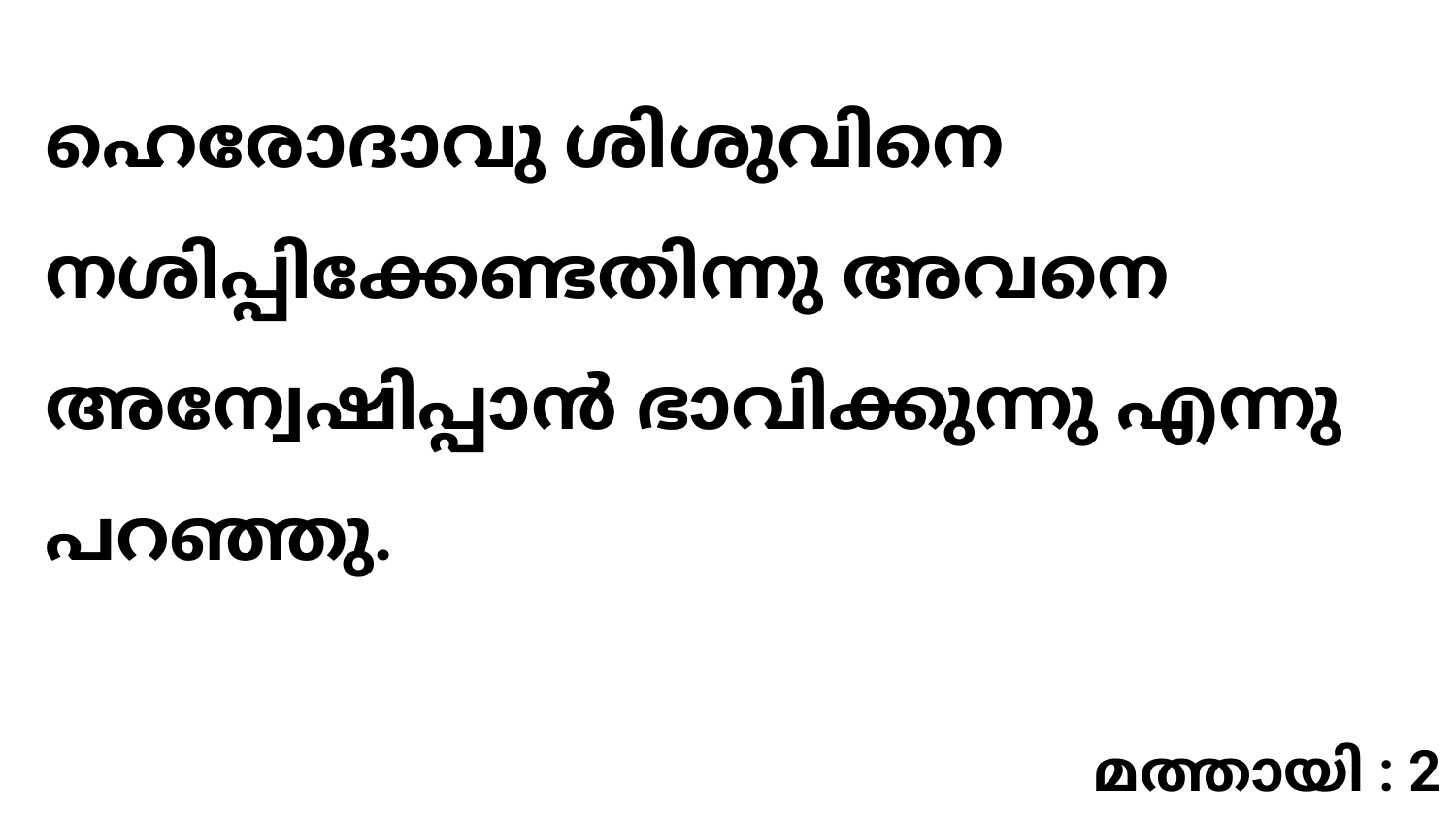

ഹെരോദാവു ശിശുവിനെ നശിപ്പിക്കേണ്ടതിന്നു അവനെ അന്വേഷിപ്പാൻ ഭാവിക്കുന്നു എന്നു പറഞ്ഞു.
മത്തായി : 2